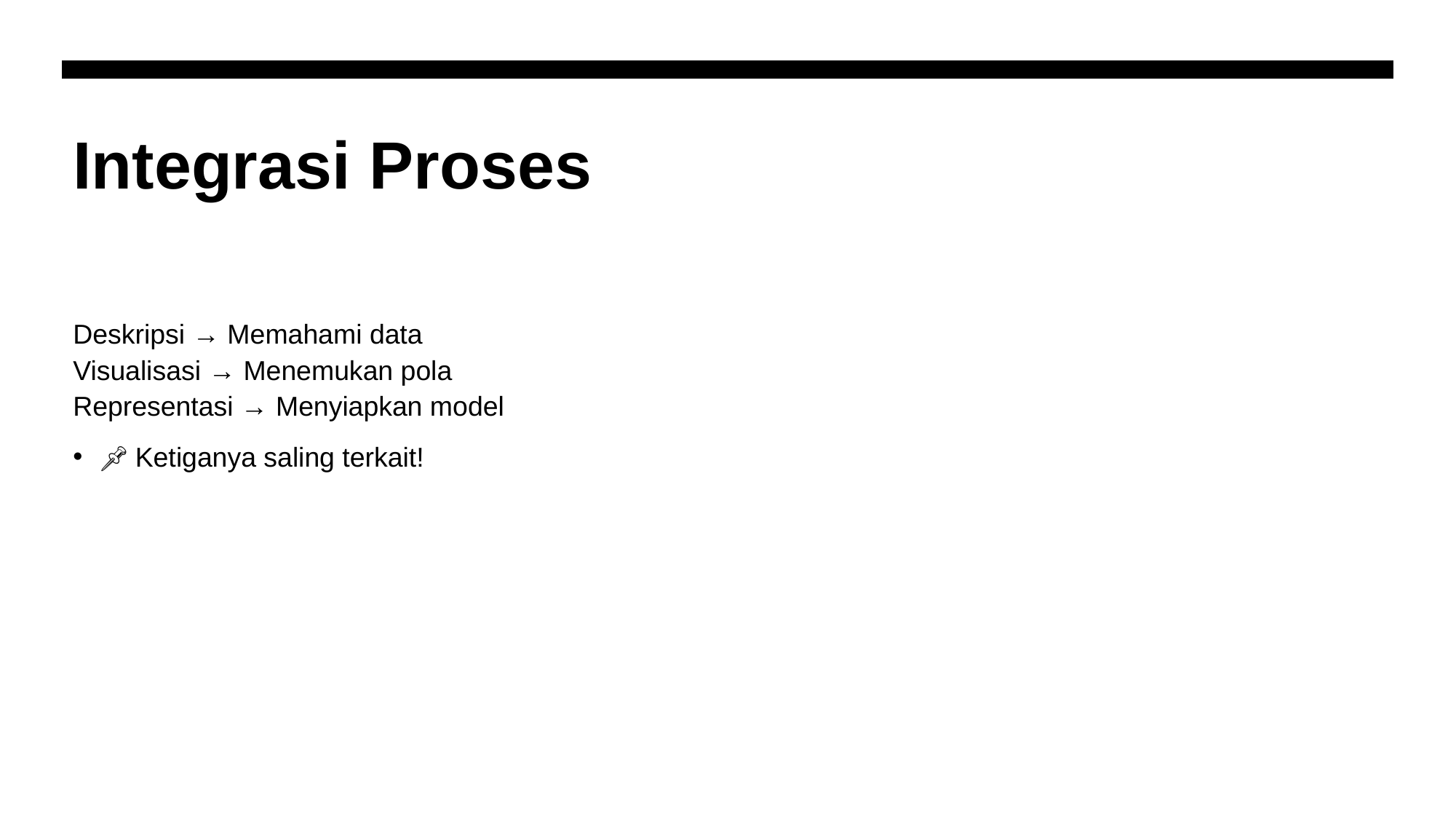

# Integrasi Proses
Deskripsi → Memahami data
Visualisasi → Menemukan pola
Representasi → Menyiapkan model
📌 Ketiganya saling terkait!